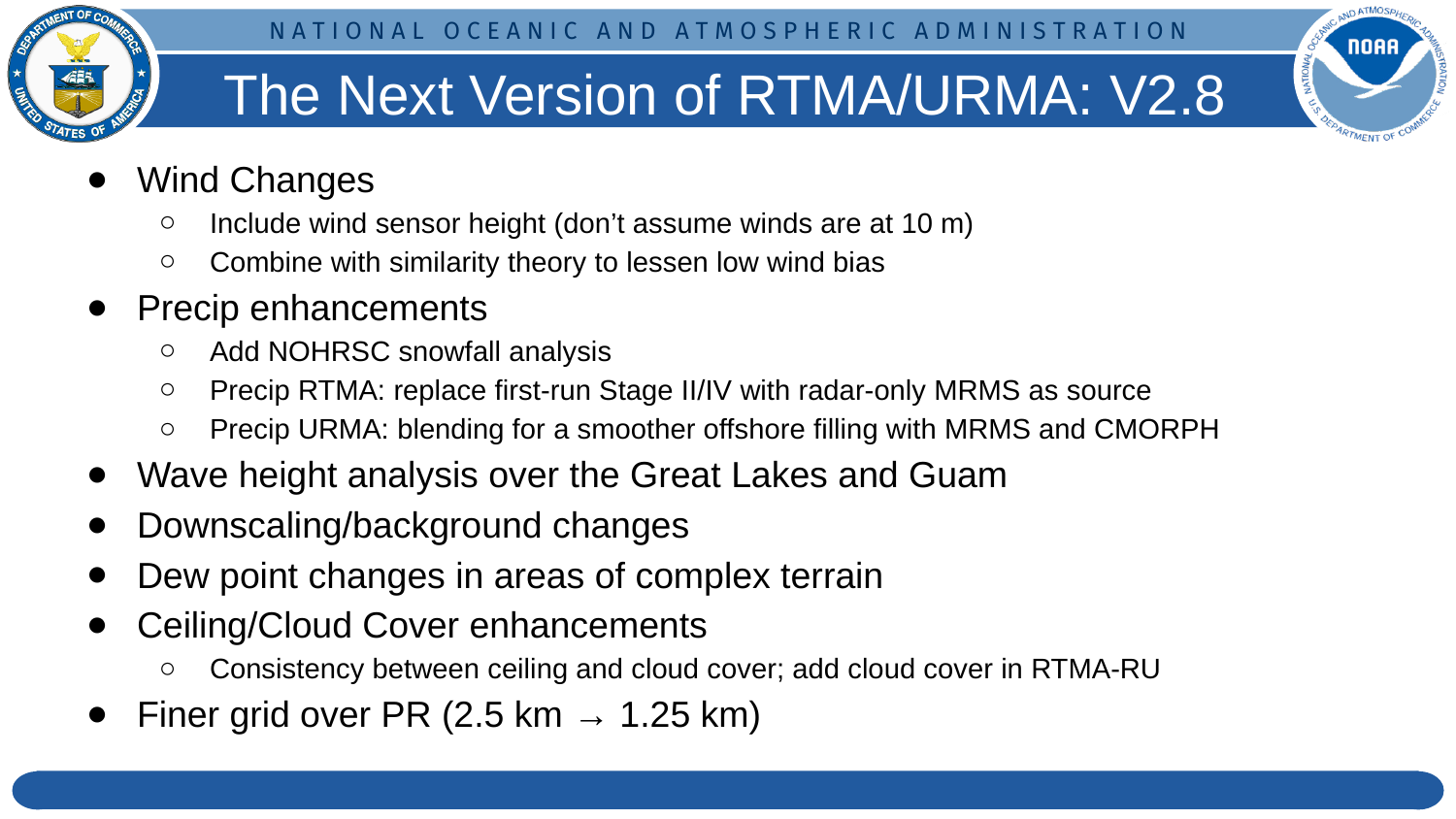

# The Next Version of RTMA/URMA: V2.8
Wind Changes
Include wind sensor height (don’t assume winds are at 10 m)
Combine with similarity theory to lessen low wind bias
Precip enhancements
Add NOHRSC snowfall analysis
Precip RTMA: replace first-run Stage II/IV with radar-only MRMS as source
Precip URMA: blending for a smoother offshore filling with MRMS and CMORPH
Wave height analysis over the Great Lakes and Guam
Downscaling/background changes
Dew point changes in areas of complex terrain
Ceiling/Cloud Cover enhancements
Consistency between ceiling and cloud cover; add cloud cover in RTMA-RU
Finer grid over PR (2.5 km → 1.25 km)